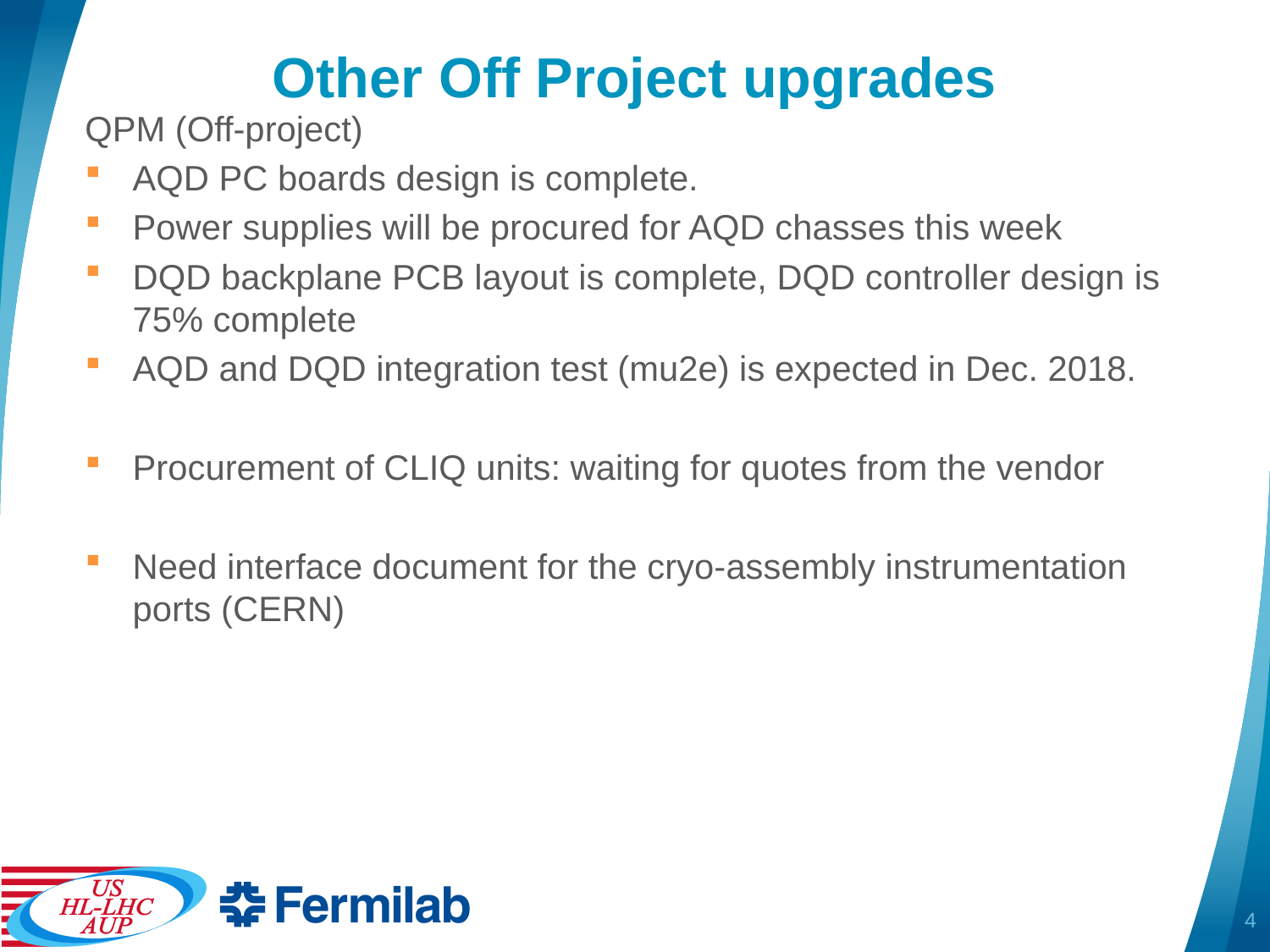

# Other Off Project upgrades
QPM (Off-project)
AQD PC boards design is complete.
Power supplies will be procured for AQD chasses this week
DQD backplane PCB layout is complete, DQD controller design is 75% complete
AQD and DQD integration test (mu2e) is expected in Dec. 2018.

Procurement of CLIQ units: waiting for quotes from the vendor

Need interface document for the cryo-assembly instrumentation ports (CERN)

4